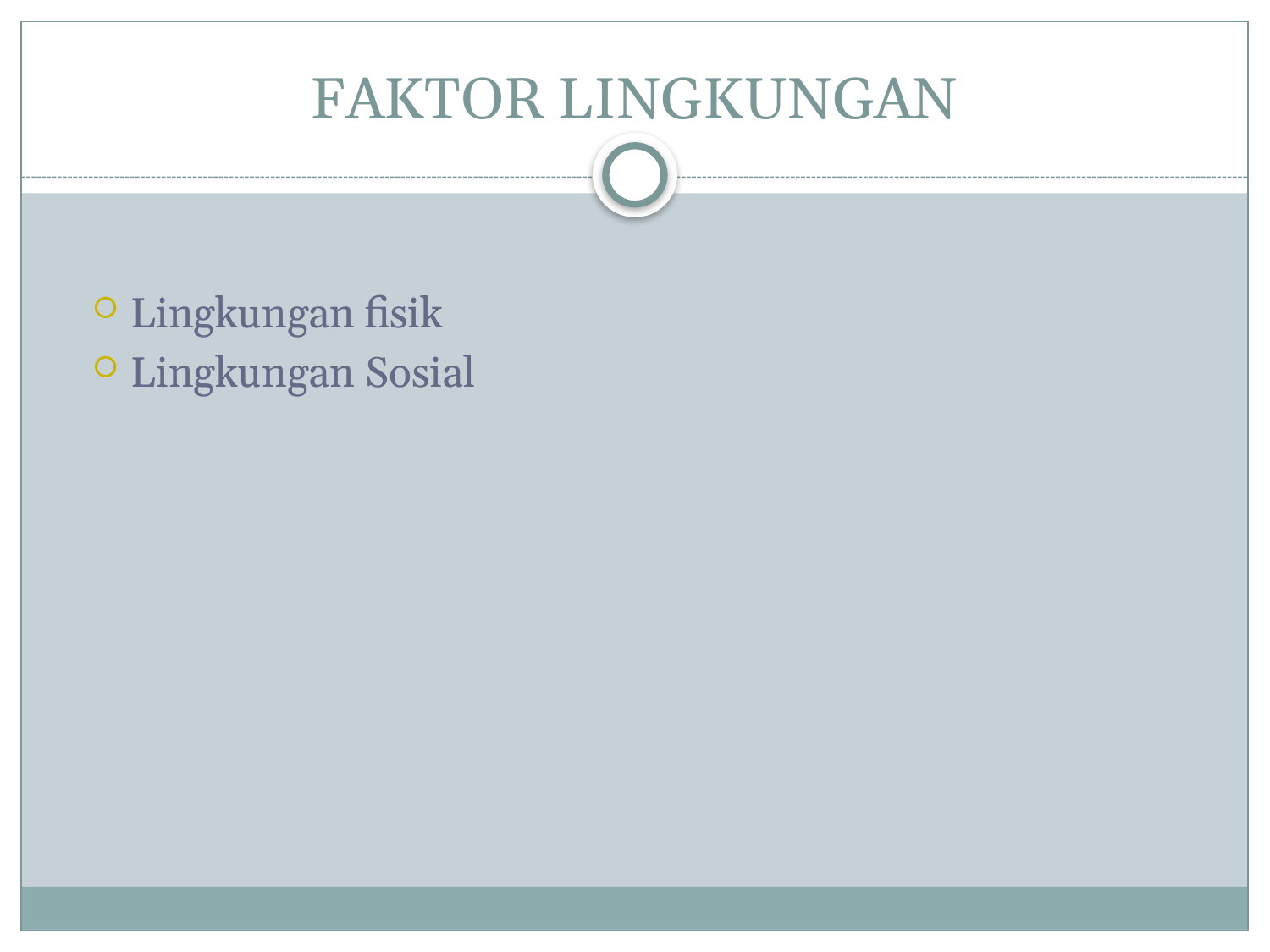

# FAKTOR LINGKUNGAN

Lingkungan fisik
Lingkungan Sosial